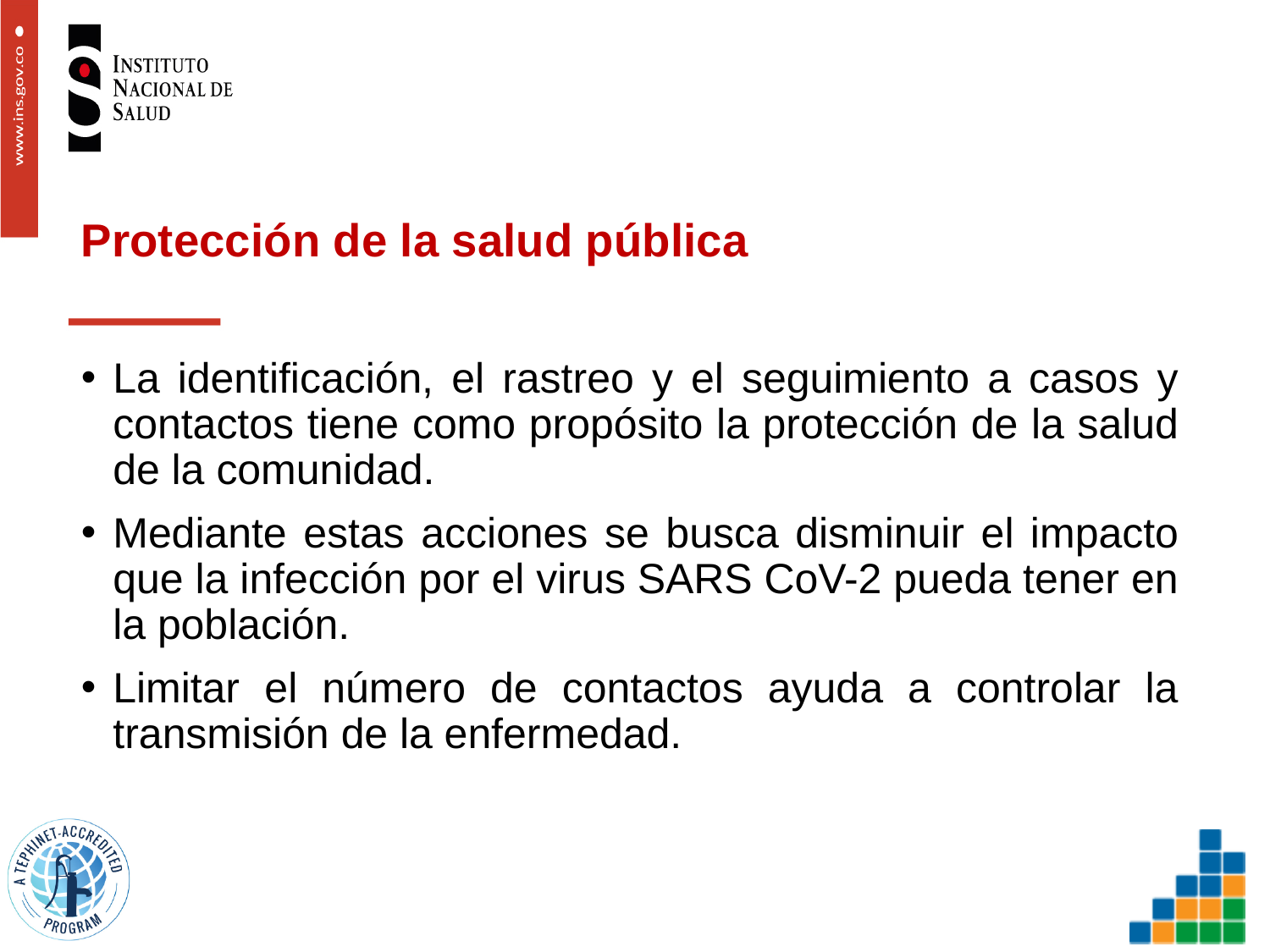

# Protección de la salud pública
La identificación, el rastreo y el seguimiento a casos y contactos tiene como propósito la protección de la salud de la comunidad.
Mediante estas acciones se busca disminuir el impacto que la infección por el virus SARS CoV-2 pueda tener en la población.
Limitar el número de contactos ayuda a controlar la transmisión de la enfermedad.